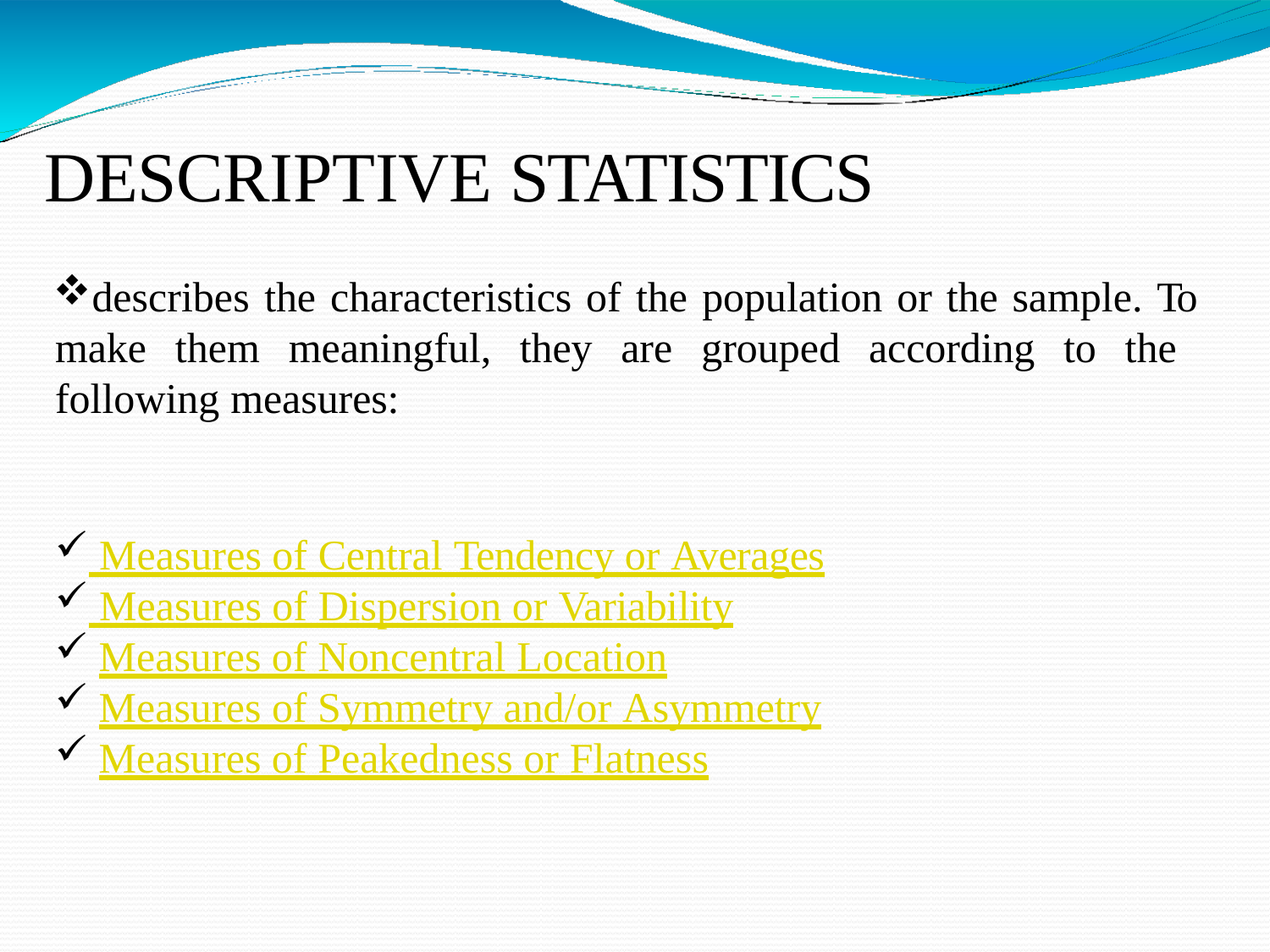

# DESCRIPTIVE STATISTICS
describes the characteristics of the population or the sample. To  make them meaningful, they are grouped according to the  following measures:

 Measures of Central Tendency or Averages
 Measures of Dispersion or Variability
Measures of Noncentral Location
Measures of Symmetry and/or Asymmetry
Measures of Peakedness or Flatness